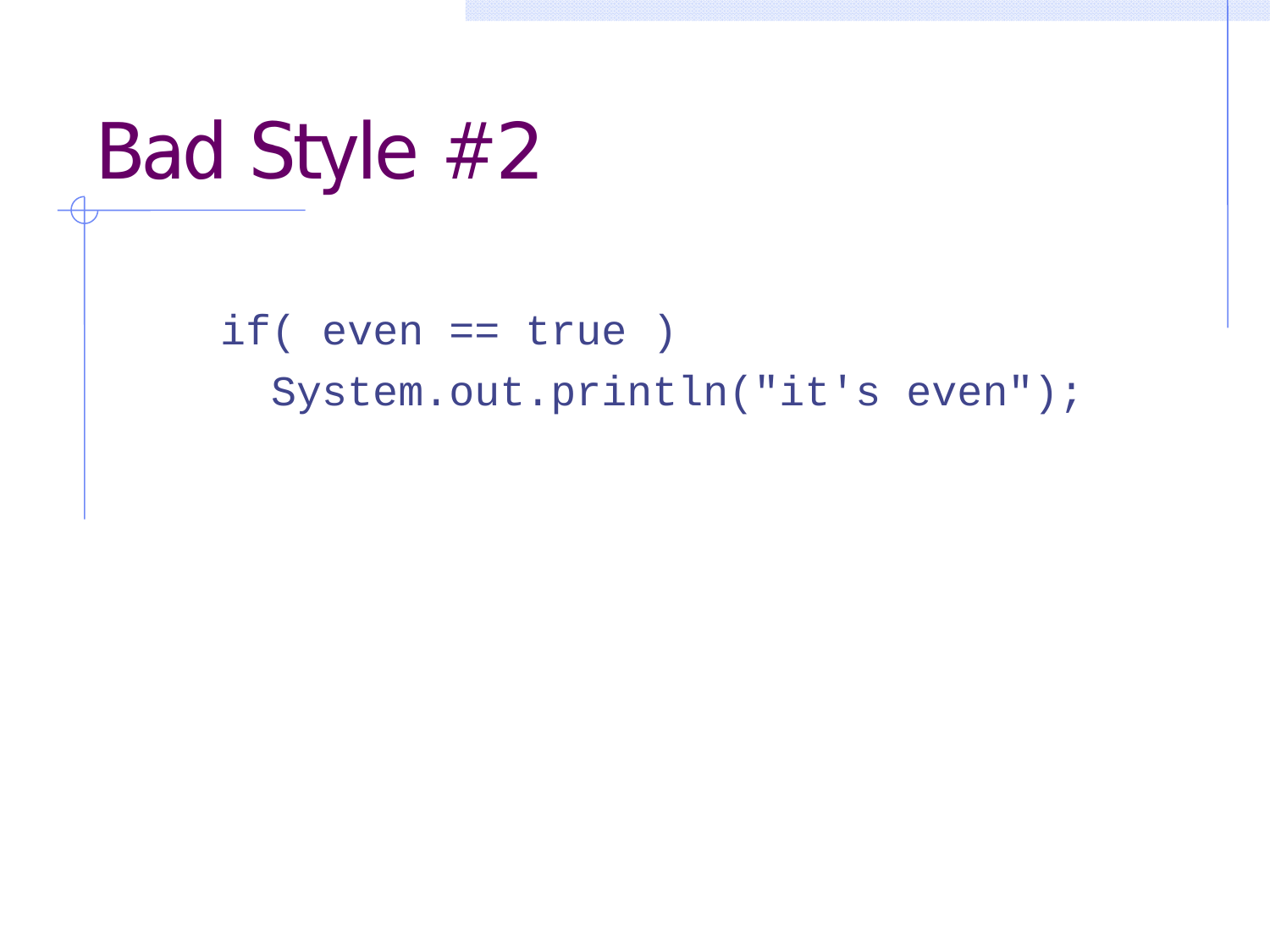

# Bad Style #2
if( even == true )
  System.out.println("it's even");